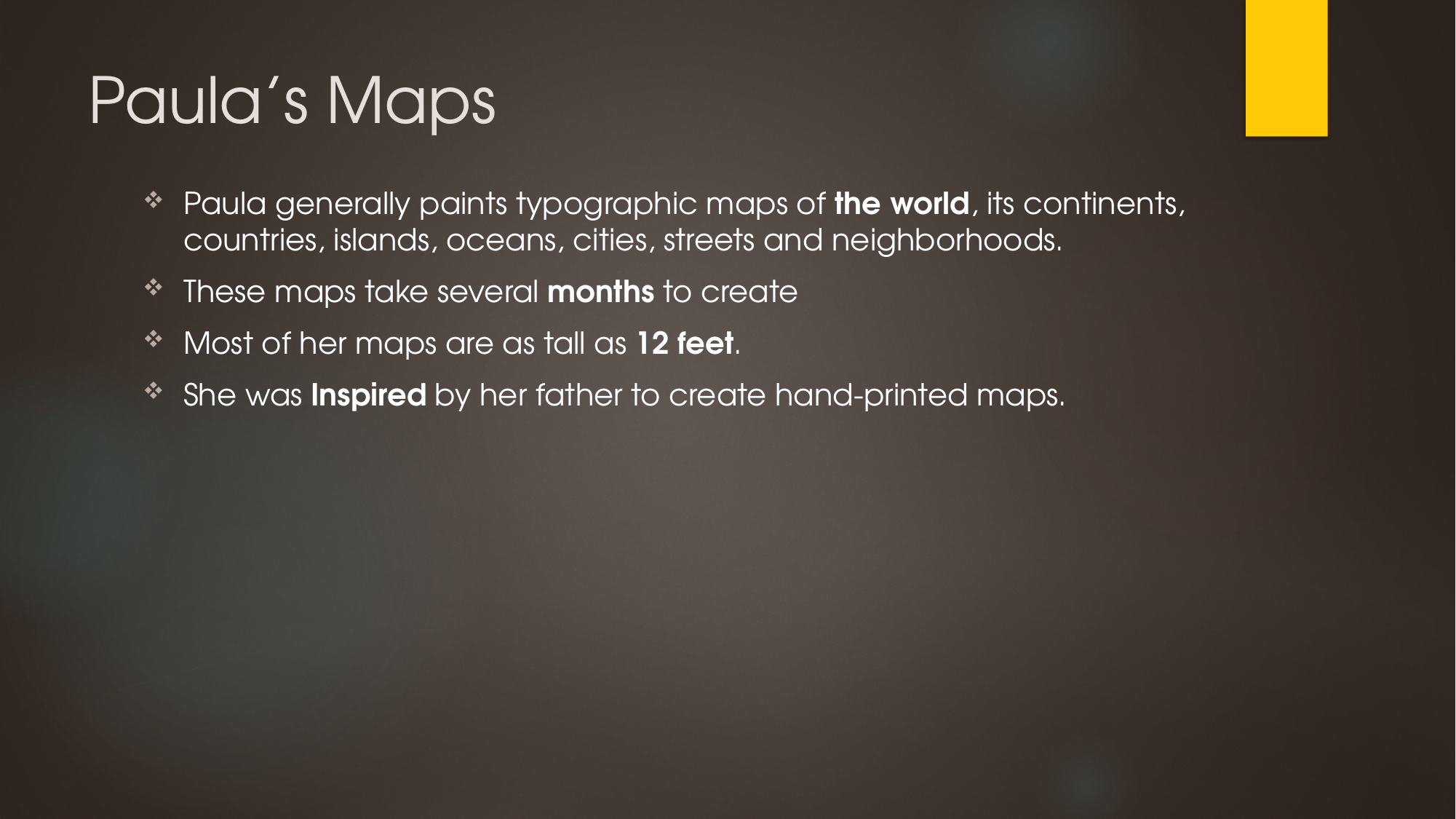

# Paula’s Maps
Paula generally paints typographic maps of the world, its continents, countries, islands, oceans, cities, streets and neighborhoods.
These maps take several months to create
Most of her maps are as tall as 12 feet.
She was Inspired by her father to create hand-printed maps.